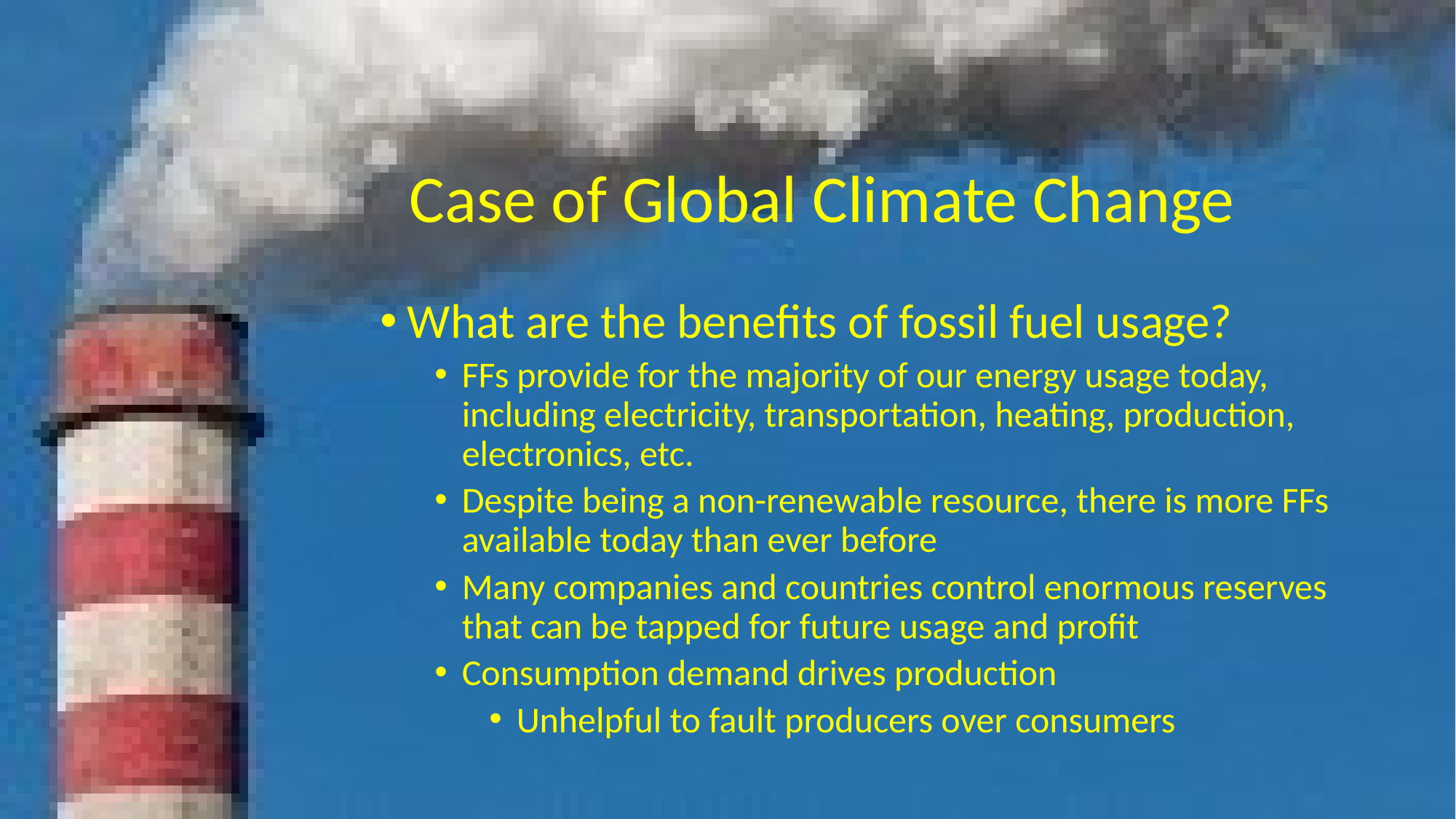

# Case of Global Climate Change
What are the benefits of fossil fuel usage?
FFs provide for the majority of our energy usage today, including electricity, transportation, heating, production, electronics, etc.
Despite being a non-renewable resource, there is more FFs available today than ever before
Many companies and countries control enormous reserves that can be tapped for future usage and profit
Consumption demand drives production
Unhelpful to fault producers over consumers